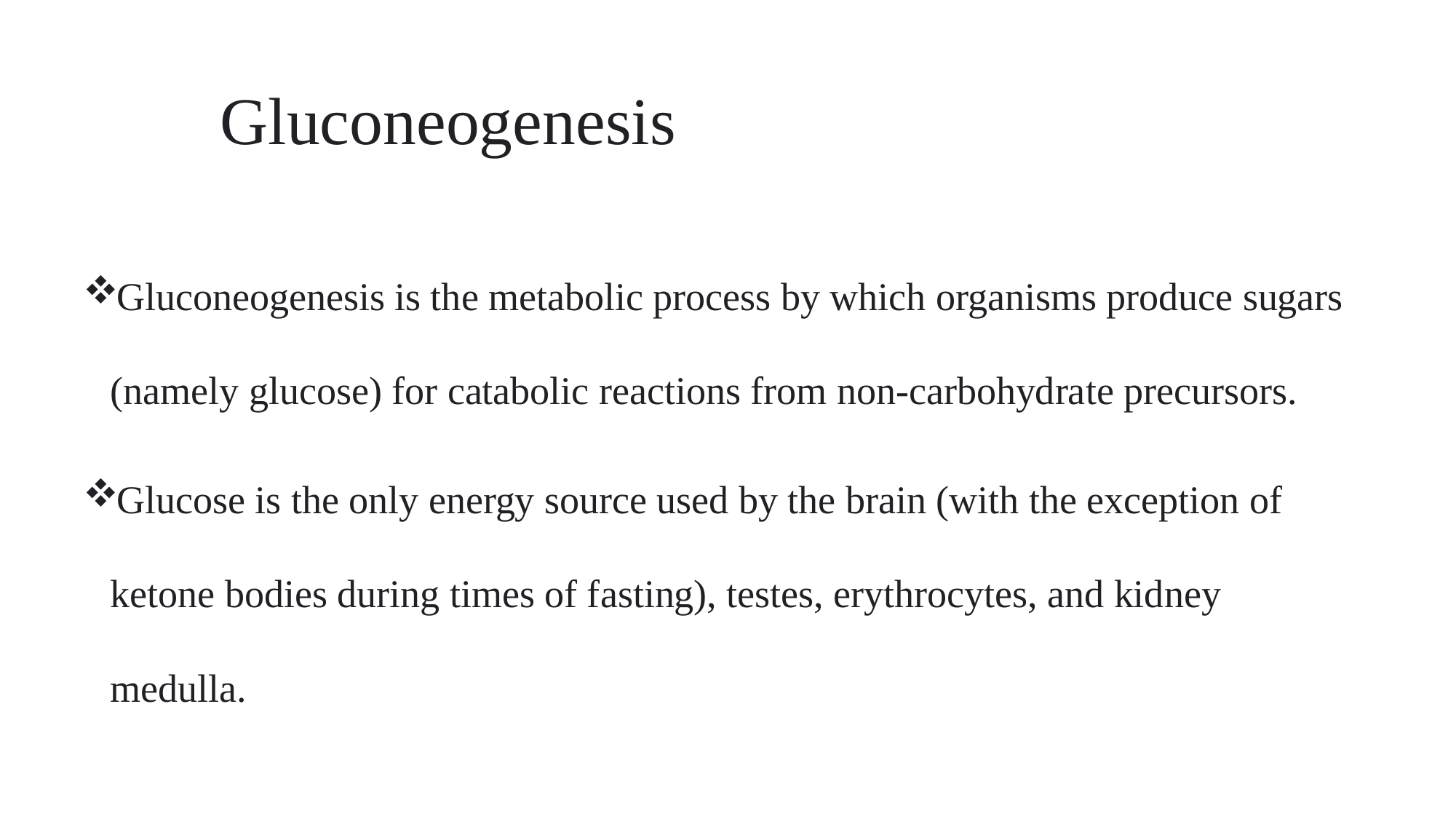

# Gluconeogenesis
Gluconeogenesis is the metabolic process by which organisms produce sugars (namely glucose) for catabolic reactions from non-carbohydrate precursors.
Glucose is the only energy source used by the brain (with the exception of ketone bodies during times of fasting), testes, erythrocytes, and kidney medulla.